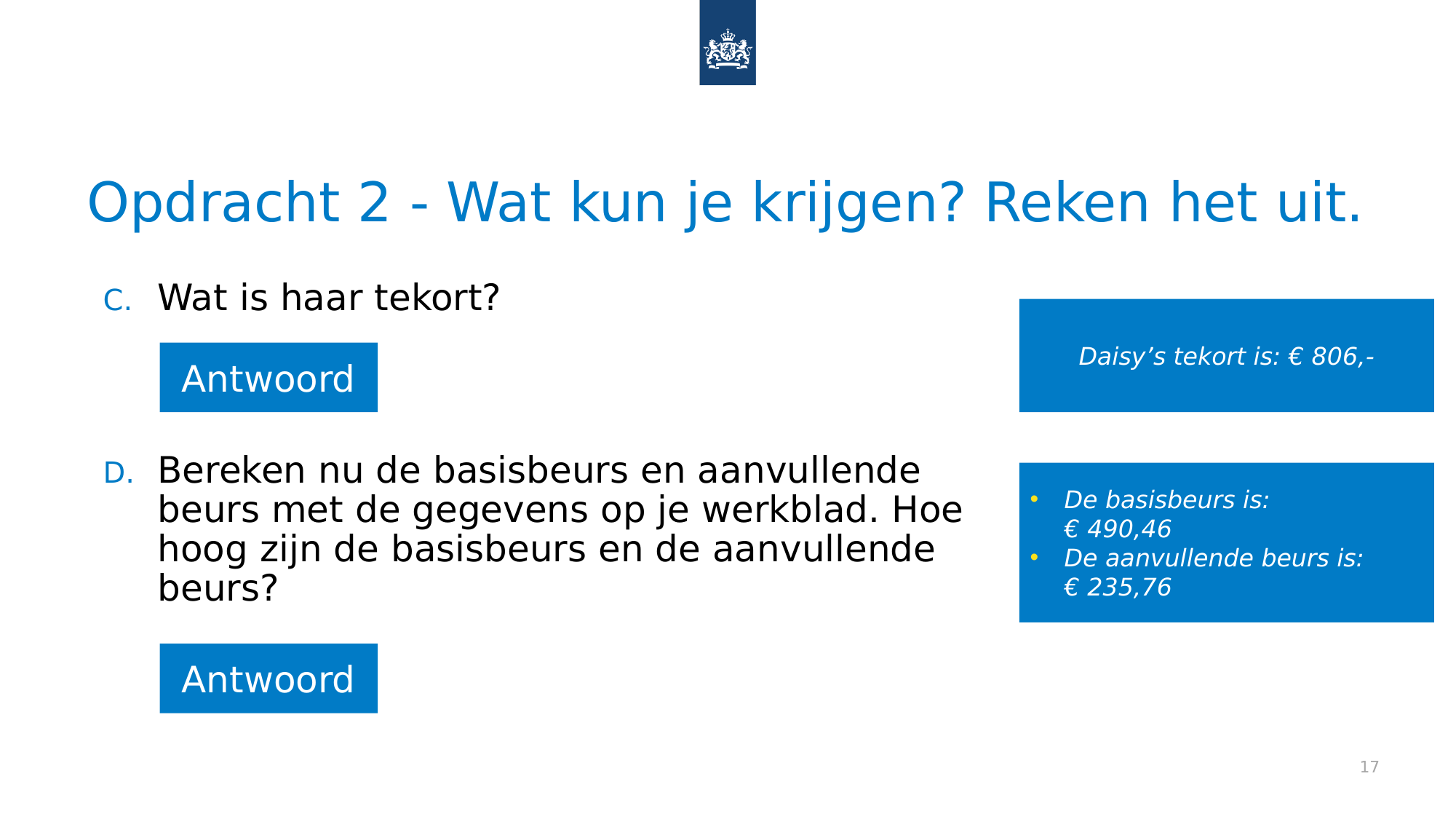

# Opdracht 2 - Wat kun je krijgen? Reken het uit.
Wat is haar tekort?

Bereken nu de basisbeurs en aanvullende beurs met de gegevens op je werkblad. Hoe hoog zijn de basisbeurs en de aanvullende beurs?

Daisy’s tekort is: € 806,-
Antwoord
De basisbeurs is:
€ 490,46
De aanvullende beurs is:
€ 235,76
Antwoord
17